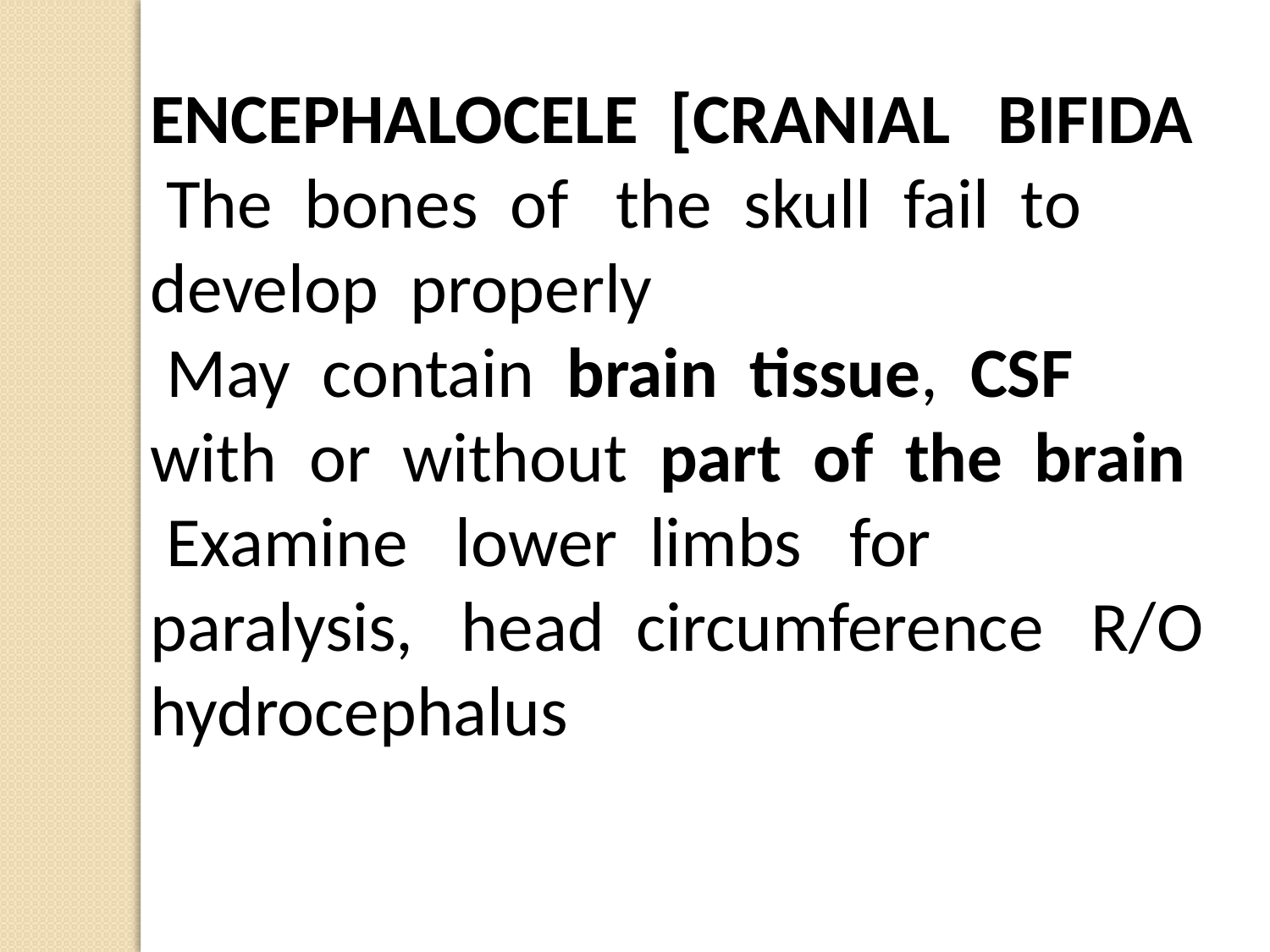

ENCEPHALOCELE  [CRANIAL   BIFIDA
 The  bones  of   the  skull  fail  to  develop  properly
 May  contain  brain  tissue,  CSF  with  or  without  part  of  the  brain
 Examine   lower  limbs   for  paralysis,   head  circumference   R/O hydrocephalus